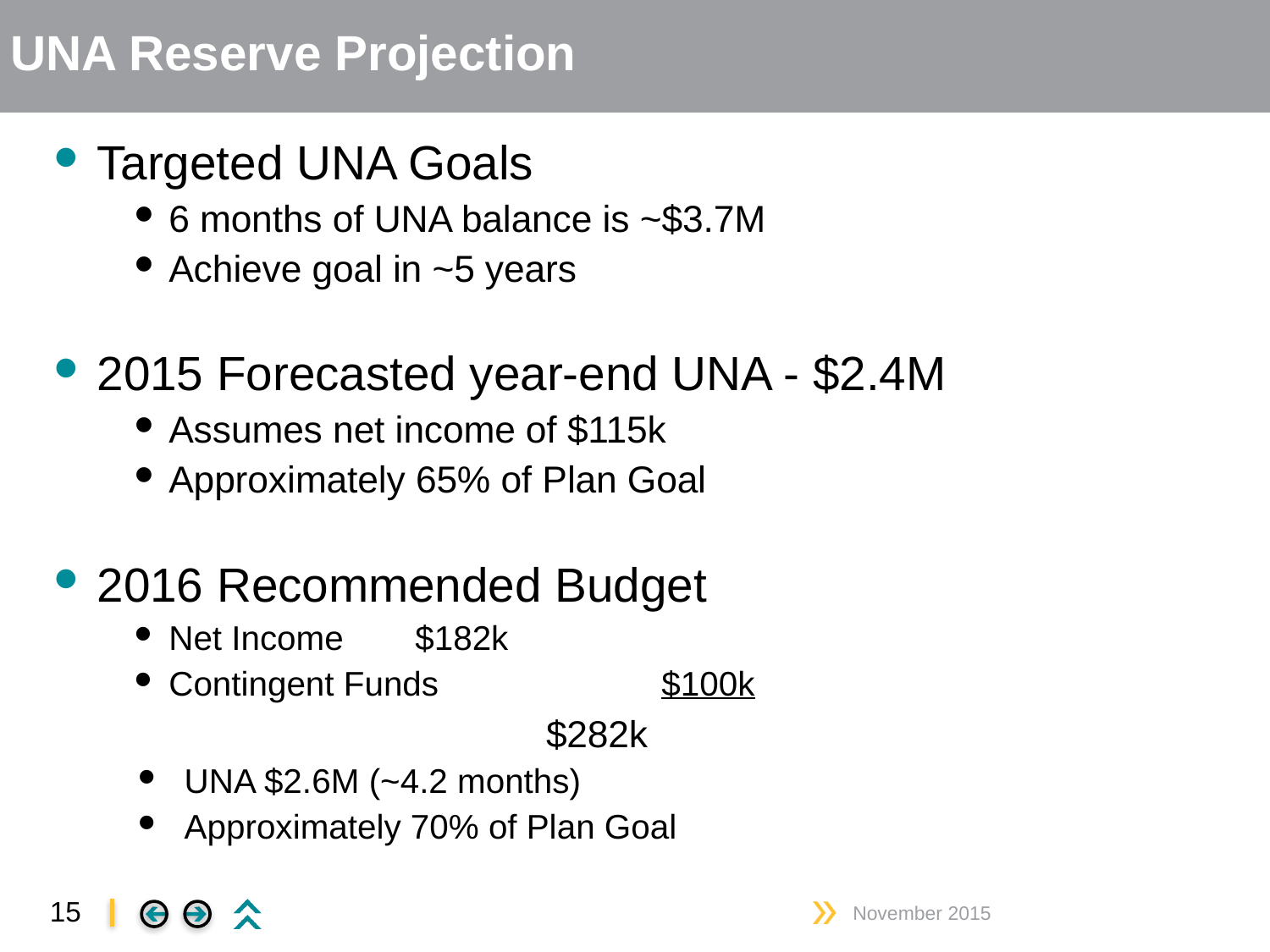

# UNA Reserve Projection
Targeted UNA Goals
6 months of UNA balance is ~$3.7M
Achieve goal in ~5 years
2015 Forecasted year-end UNA - $2.4M
Assumes net income of $115k
Approximately 65% of Plan Goal
2016 Recommended Budget
Net Income				$182k
Contingent Funds	 		$100k
				$282k
UNA $2.6M (~4.2 months)
Approximately 70% of Plan Goal